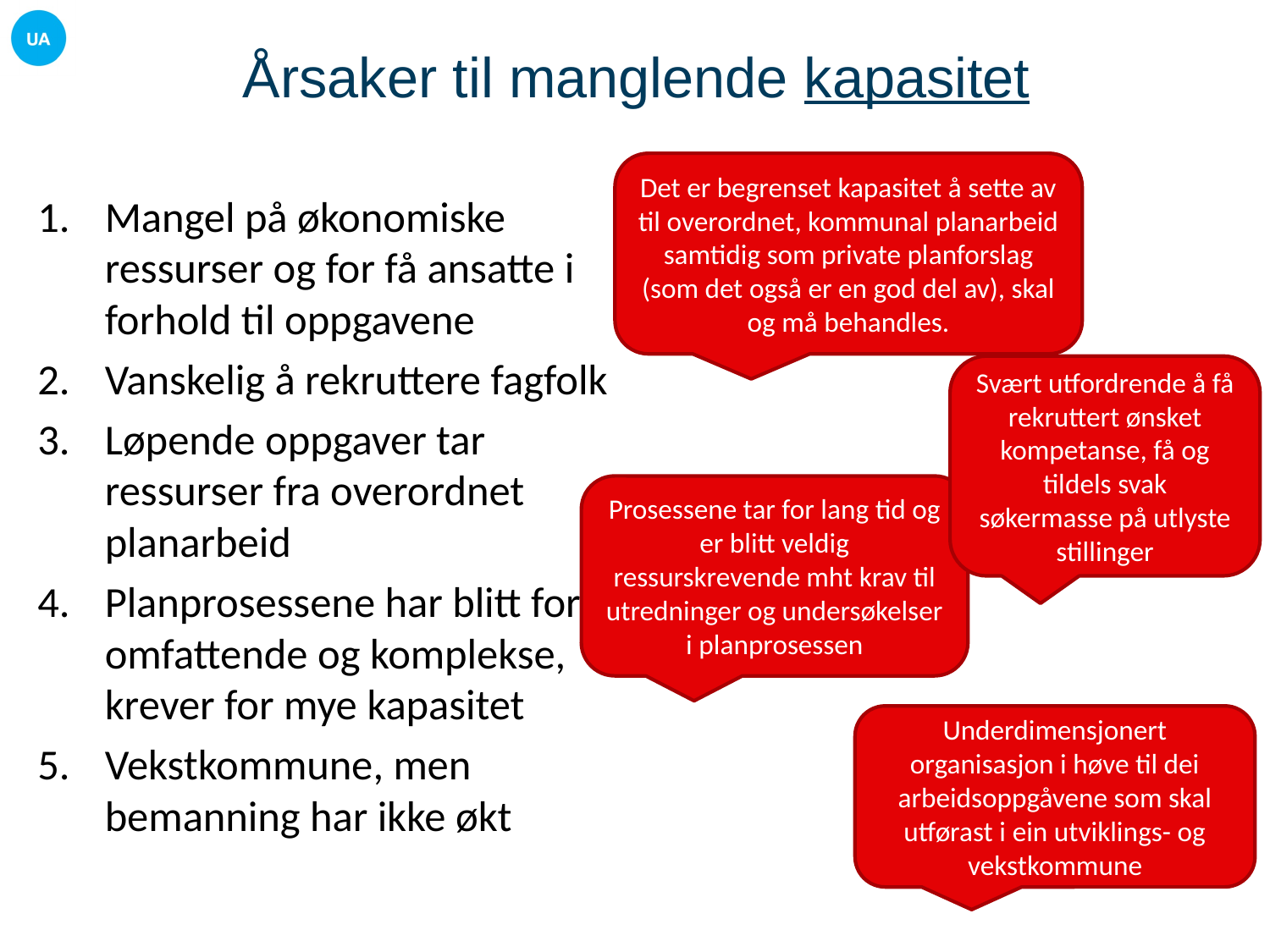

# Årsaker til manglende kapasitet
Det er begrenset kapasitet å sette av til overordnet, kommunal planarbeid samtidig som private planforslag (som det også er en god del av), skal og må behandles.
Mangel på økonomiske ressurser og for få ansatte i forhold til oppgavene
Vanskelig å rekruttere fagfolk
Løpende oppgaver tar ressurser fra overordnet planarbeid
Planprosessene har blitt for omfattende og komplekse, krever for mye kapasitet
Vekstkommune, men bemanning har ikke økt

Svært utfordrende å få rekruttert ønsket kompetanse, få og tildels svak søkermasse på utlyste stillinger
Prosessene tar for lang tid og er blitt veldig ressurskrevende mht krav til utredninger og undersøkelser i planprosessen
Underdimensjonert organisasjon i høve til dei arbeidsoppgåvene som skal utførast i ein utviklings- og vekstkommune